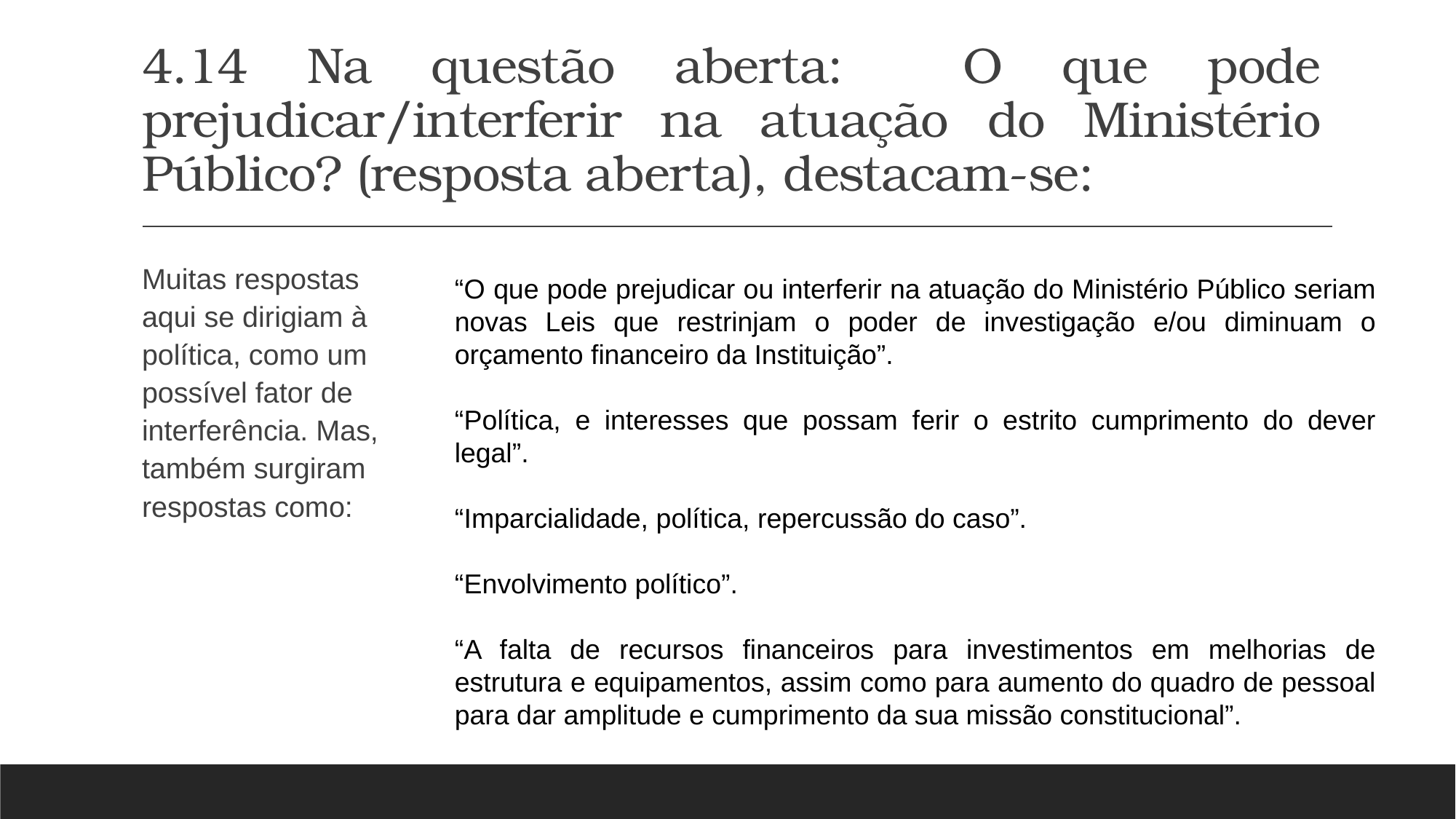

# 4.14 Na questão aberta:  O que pode prejudicar/interferir na atuação do Ministério Público? (resposta aberta), destacam-se:
Muitas respostas aqui se dirigiam à política, como um possível fator de interferência. Mas, também surgiram respostas como:
“O que pode prejudicar ou interferir na atuação do Ministério Público seriam novas Leis que restrinjam o poder de investigação e/ou diminuam o orçamento financeiro da Instituição”.

“Política, e interesses que possam ferir o estrito cumprimento do dever legal”.

“Imparcialidade, política, repercussão do caso”.

“Envolvimento político”.

“A falta de recursos financeiros para investimentos em melhorias de estrutura e equipamentos, assim como para aumento do quadro de pessoal para dar amplitude e cumprimento da sua missão constitucional”.